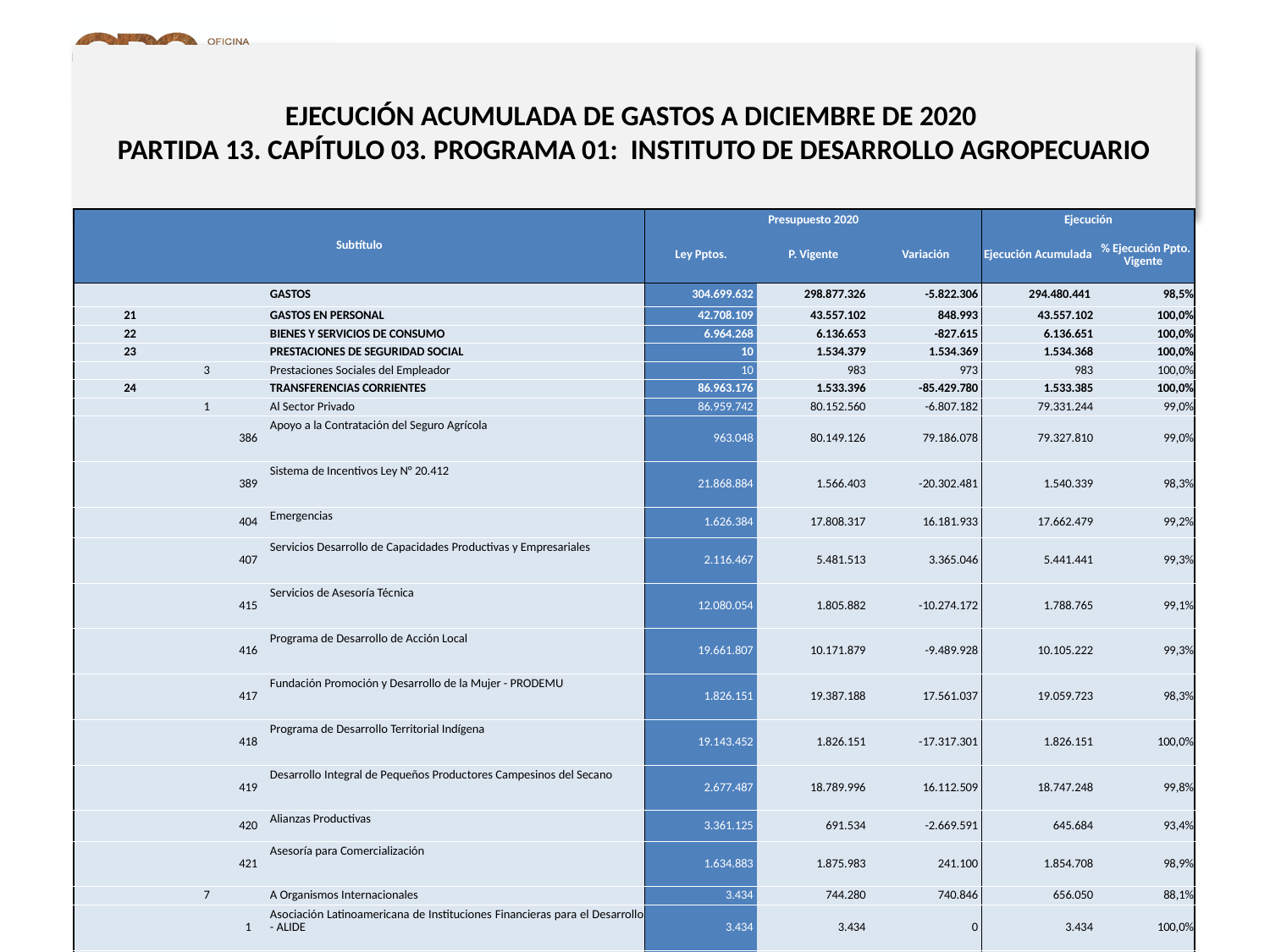

# EJECUCIÓN ACUMULADA DE GASTOS A DICIEMBRE DE 2020 PARTIDA 13. CAPÍTULO 03. PROGRAMA 01:  INSTITUTO DE DESARROLLO AGROPECUARIO
en miles de pesos de 2020                                                                                                                                                   …..1 de 2
| Subtítulo |  |  |  | Presupuesto 2020 |  |  | Ejecución |  |
| --- | --- | --- | --- | --- | --- | --- | --- | --- |
|  |  |  |  | Ley Pptos. | P. Vigente | Variación | Ejecución Acumulada | % Ejecución Ppto. Vigente |
|  |  |  | GASTOS | 304.699.632 | 298.877.326 | -5.822.306 | 294.480.441 | 98,5% |
| 21 |  |  | GASTOS EN PERSONAL | 42.708.109 | 43.557.102 | 848.993 | 43.557.102 | 100,0% |
| 22 |  |  | BIENES Y SERVICIOS DE CONSUMO | 6.964.268 | 6.136.653 | -827.615 | 6.136.651 | 100,0% |
| 23 |  |  | PRESTACIONES DE SEGURIDAD SOCIAL | 10 | 1.534.379 | 1.534.369 | 1.534.368 | 100,0% |
|  | 3 |  | Prestaciones Sociales del Empleador | 10 | 983 | 973 | 983 | 100,0% |
| 24 |  |  | TRANSFERENCIAS CORRIENTES | 86.963.176 | 1.533.396 | -85.429.780 | 1.533.385 | 100,0% |
|  | 1 |  | Al Sector Privado | 86.959.742 | 80.152.560 | -6.807.182 | 79.331.244 | 99,0% |
|  |  | 386 | Apoyo a la Contratación del Seguro Agrícola | 963.048 | 80.149.126 | 79.186.078 | 79.327.810 | 99,0% |
|  |  | 389 | Sistema de Incentivos Ley N° 20.412 | 21.868.884 | 1.566.403 | -20.302.481 | 1.540.339 | 98,3% |
|  |  | 404 | Emergencias | 1.626.384 | 17.808.317 | 16.181.933 | 17.662.479 | 99,2% |
|  |  | 407 | Servicios Desarrollo de Capacidades Productivas y Empresariales | 2.116.467 | 5.481.513 | 3.365.046 | 5.441.441 | 99,3% |
|  |  | 415 | Servicios de Asesoría Técnica | 12.080.054 | 1.805.882 | -10.274.172 | 1.788.765 | 99,1% |
|  |  | 416 | Programa de Desarrollo de Acción Local | 19.661.807 | 10.171.879 | -9.489.928 | 10.105.222 | 99,3% |
|  |  | 417 | Fundación Promoción y Desarrollo de la Mujer - PRODEMU | 1.826.151 | 19.387.188 | 17.561.037 | 19.059.723 | 98,3% |
|  |  | 418 | Programa de Desarrollo Territorial Indígena | 19.143.452 | 1.826.151 | -17.317.301 | 1.826.151 | 100,0% |
|  |  | 419 | Desarrollo Integral de Pequeños Productores Campesinos del Secano | 2.677.487 | 18.789.996 | 16.112.509 | 18.747.248 | 99,8% |
|  |  | 420 | Alianzas Productivas | 3.361.125 | 691.534 | -2.669.591 | 645.684 | 93,4% |
|  |  | 421 | Asesoría para Comercialización | 1.634.883 | 1.875.983 | 241.100 | 1.854.708 | 98,9% |
|  | 7 |  | A Organismos Internacionales | 3.434 | 744.280 | 740.846 | 656.050 | 88,1% |
|  |  | 1 | Asociación Latinoamericana de Instituciones Financieras para el Desarrollo - ALIDE | 3.434 | 3.434 | 0 | 3.434 | 100,0% |
| 25 |  |  | INTEGROS AL FISCO | 10 | 3.434 | 3.424 | 3.434 | 100,0% |
|  | 1 |  | Impuestos | 10 | 11.230.502 | 11.230.492 | 11.230.491 | 100,0% |
|  |  | 99 | Otros Integros al Fisco | 0 | 10 | 10 | 0 | 0,0% |
| 26 |  |  | OTROS GASTOS CORRIENTES | 10 | 11.230.492 | 11.230.482 | 11.230.491 | 100,0% |
|  | 2 |  | Compensaciones por Daños a Terceros y/o a la Propiedad | 10 | 131.636 | 131.626 | 131.635 | 100,0% |
Nota: Para el cálculo del presupuesto vigente, así como para determinar la ejecución acumulada, no se incluyó: el subtítulo 25.99 “Otros Íntegros al Fisco” por cuanto corresponden a movimientos contables derivados de una instrucción administrativa aplicada por Dipres a partir del mes de abril.
Fuente: Elaboración propia en base  a Informes de ejecución presupuestaria mensual de DIPRES
11